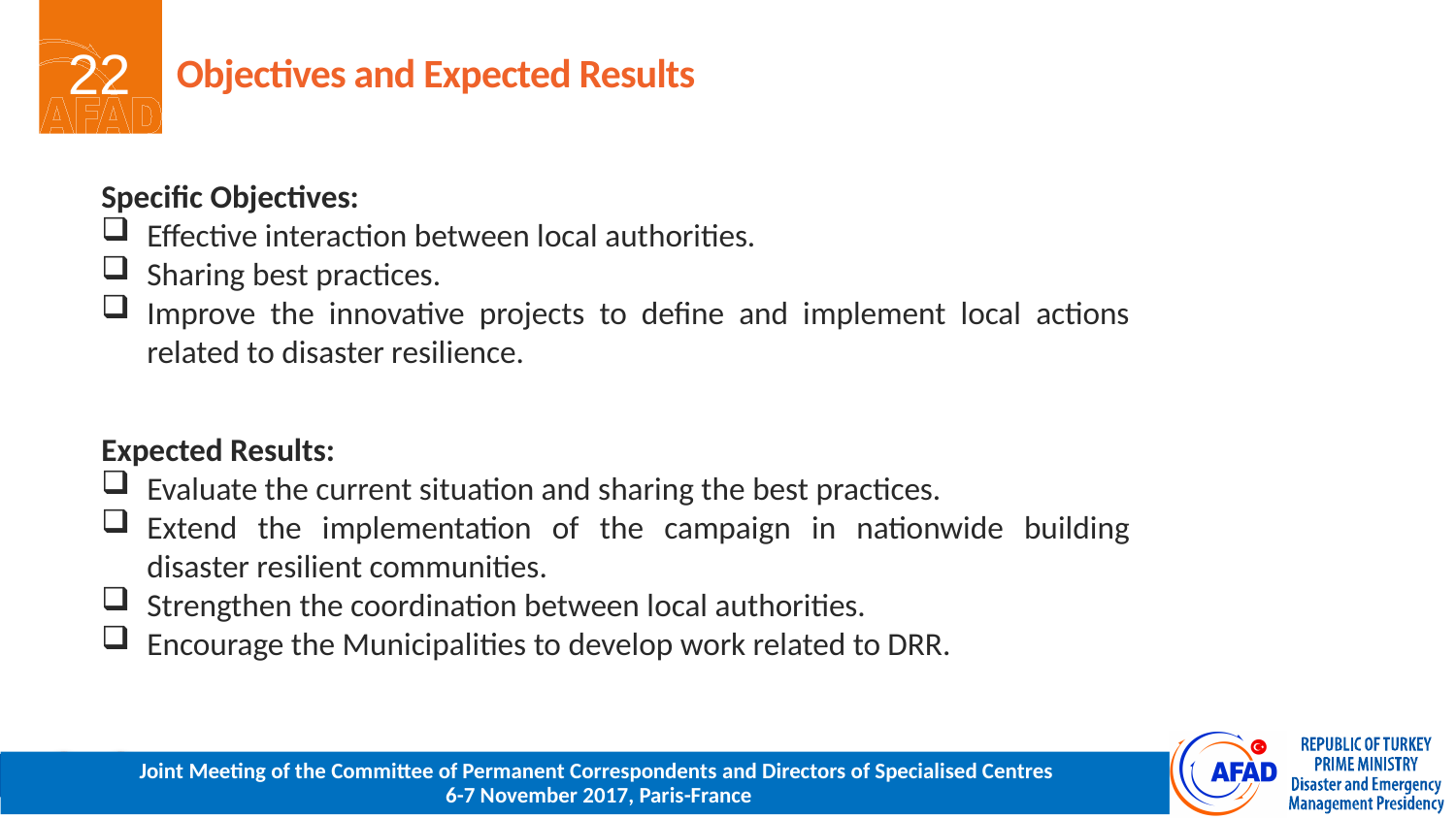

# Objectives and Expected Results
Specific Objectives:
Effective interaction between local authorities.
Sharing best practices.
Improve the innovative projects to define and implement local actions related to disaster resilience.
Expected Results:
Evaluate the current situation and sharing the best practices.
Extend the implementation of the campaign in nationwide building disaster resilient communities.
Strengthen the coordination between local authorities.
Encourage the Municipalities to develop work related to DRR.